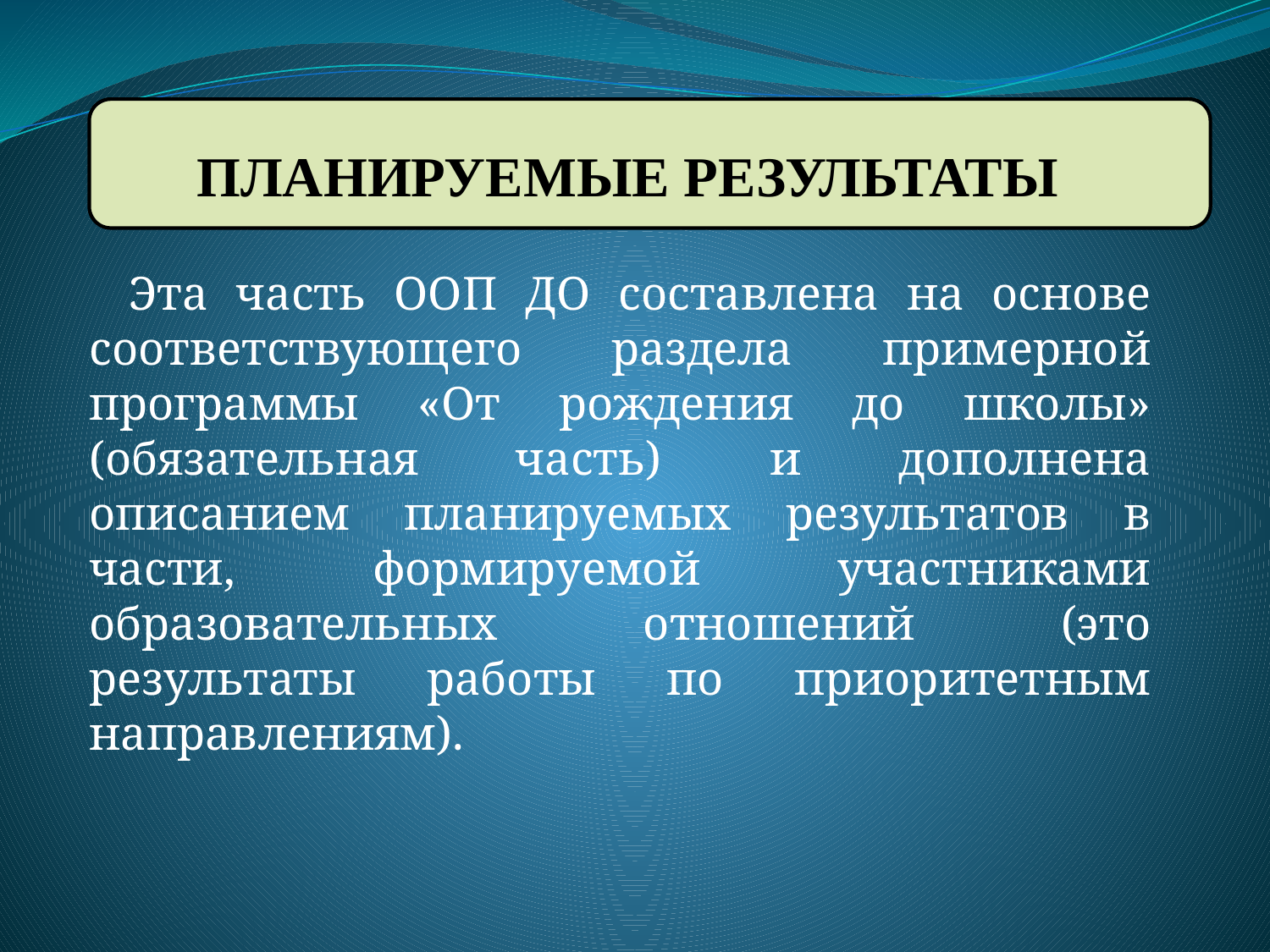

# ПЛАНИРУЕМЫЕ РЕЗУЛЬТАТЫ
  Эта часть ООП ДО составлена на основе соответствующего раздела примерной программы «От рождения до школы» (обязательная часть)  и дополнена описанием планируемых результатов в части, формируемой участниками образовательных отношений (это результаты работы по приоритетным направлениям).